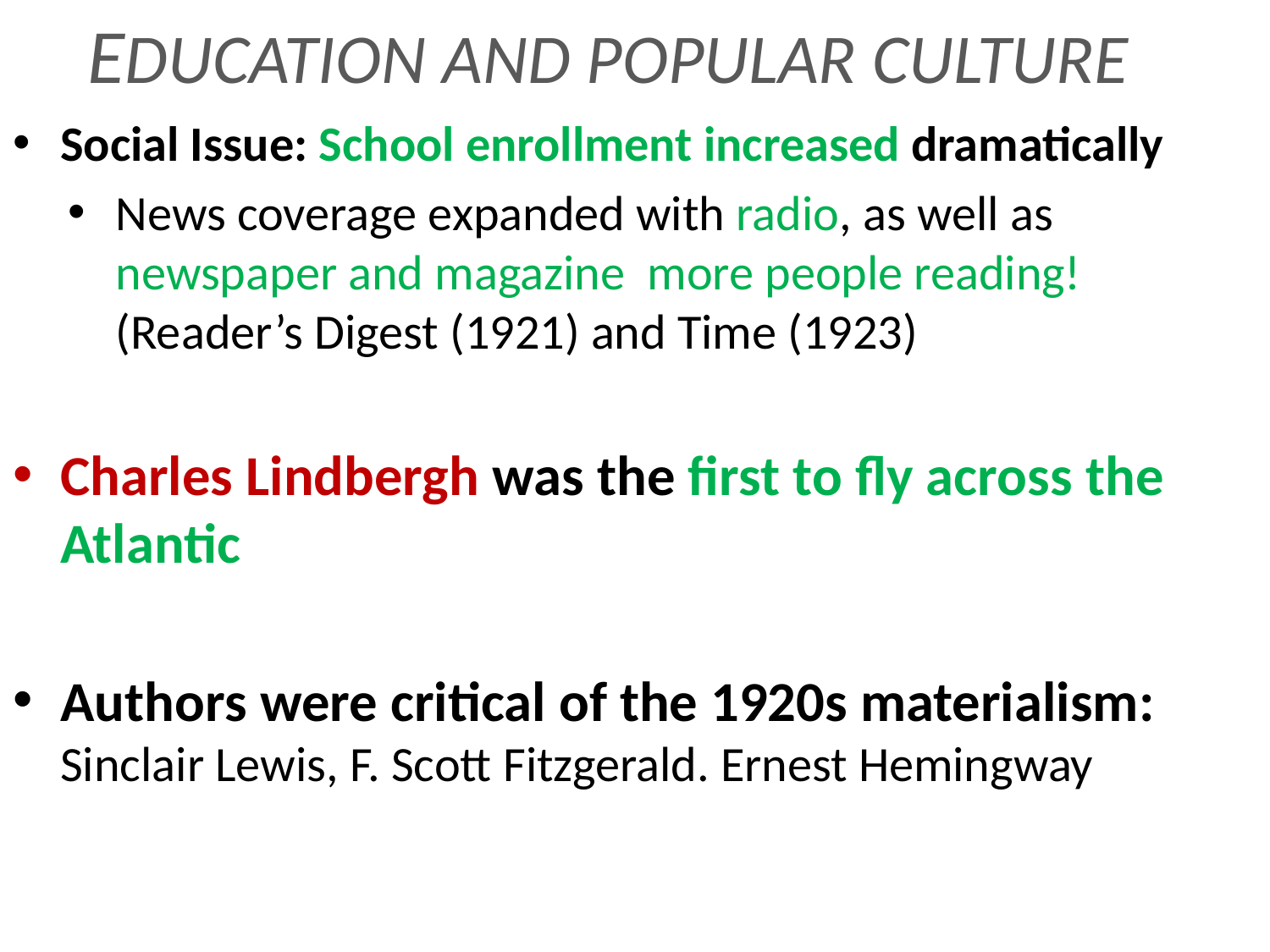

# EDUCATION AND POPULAR CULTURE
Social Issue: School enrollment increased dramatically
News coverage expanded with radio, as well as newspaper and magazine  more people reading! (Reader’s Digest (1921) and Time (1923)

Charles Lindbergh was the first to fly across the Atlantic

Authors were critical of the 1920s materialism: Sinclair Lewis, F. Scott Fitzgerald. Ernest Hemingway